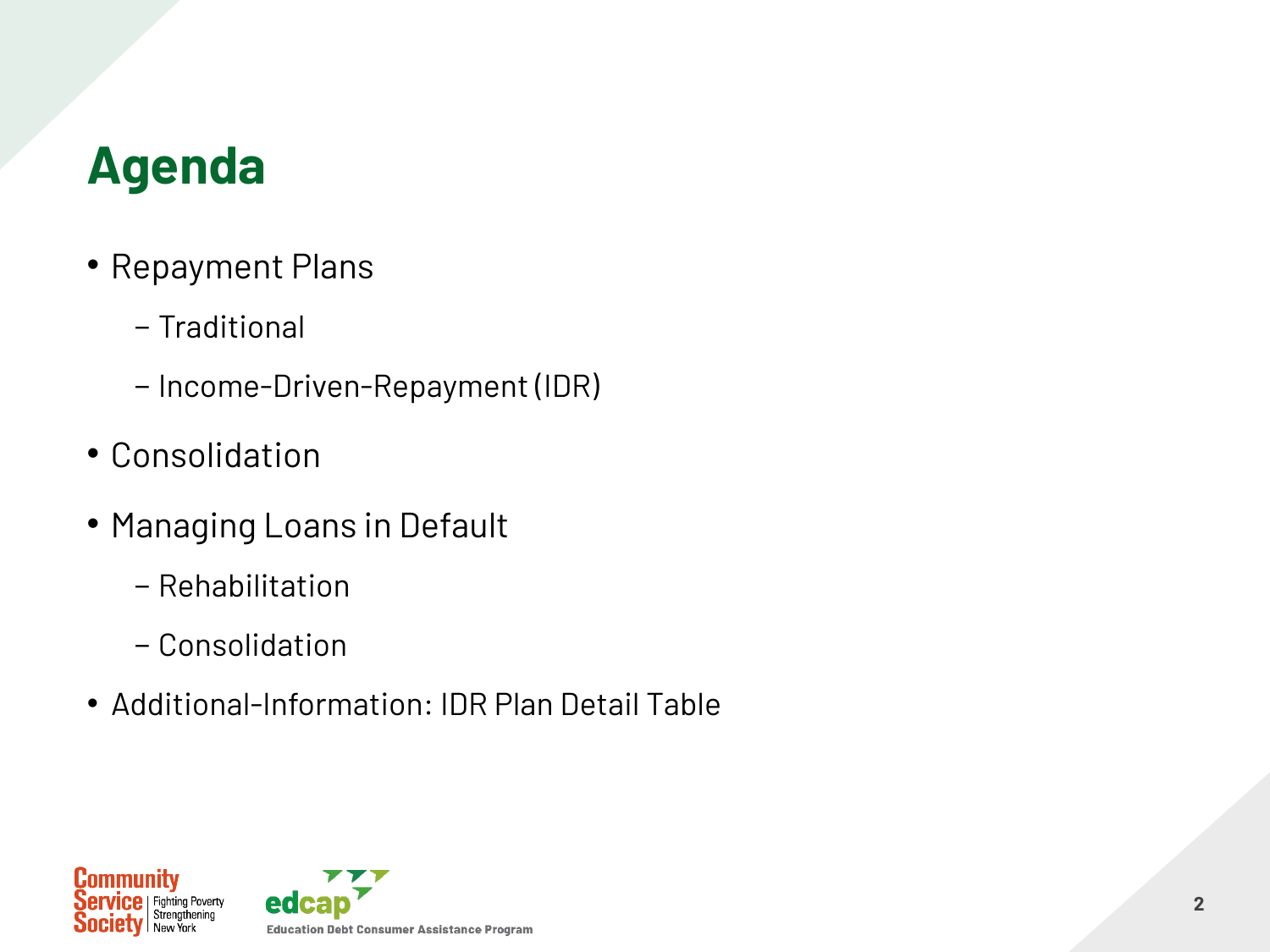

# Agenda

Repayment Plans
Traditional
Income-Driven-Repayment (IDR)
Consolidation
Managing Loans in Default
Rehabilitation
Consolidation
Additional-Information: IDR Plan Detail Table

2